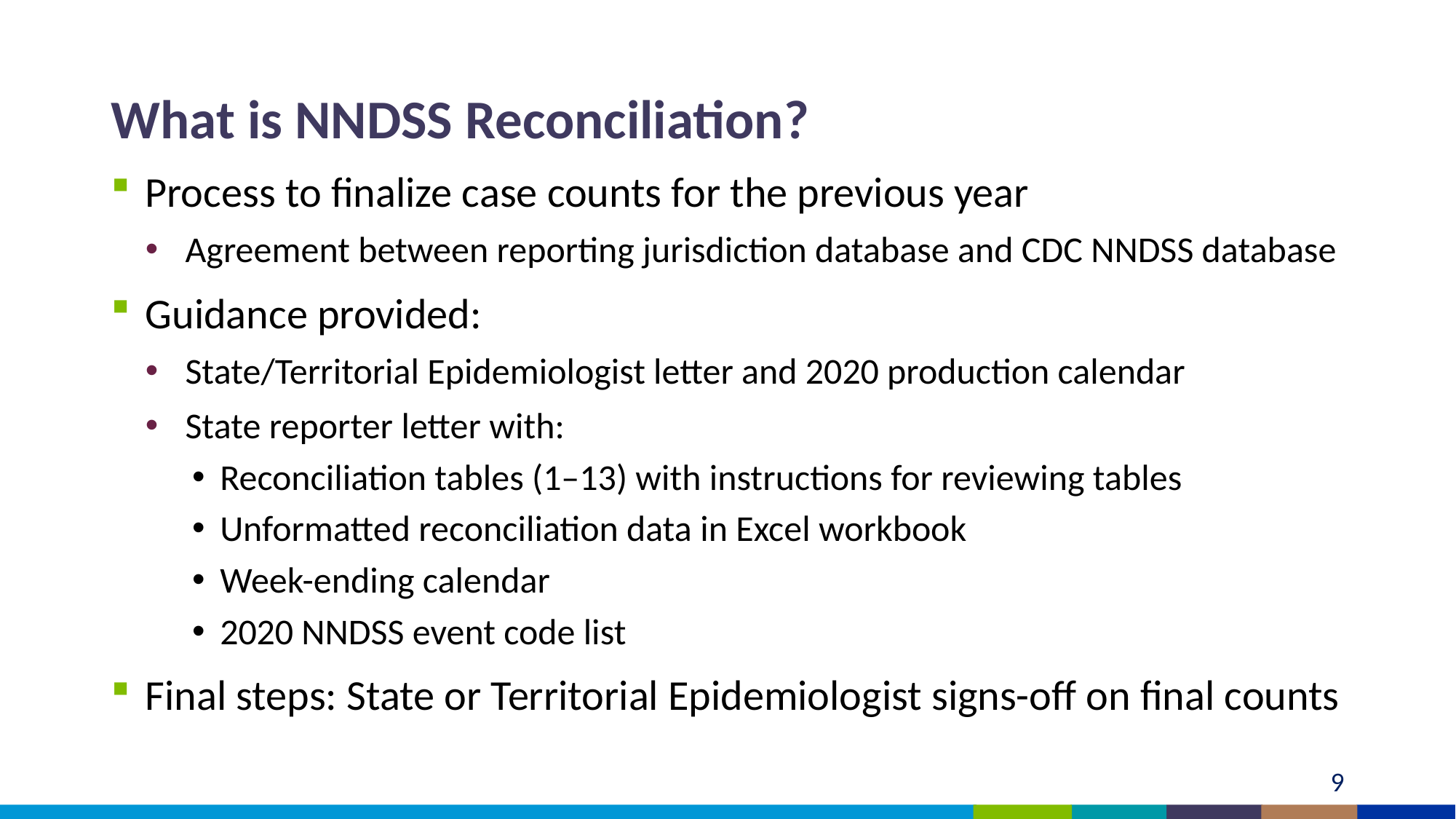

# What is NNDSS Reconciliation?
Process to finalize case counts for the previous year
Agreement between reporting jurisdiction database and CDC NNDSS database
Guidance provided:
State/Territorial Epidemiologist letter and 2020 production calendar
State reporter letter with:
Reconciliation tables (1–13) with instructions for reviewing tables
Unformatted reconciliation data in Excel workbook
Week-ending calendar
2020 NNDSS event code list
Final steps: State or Territorial Epidemiologist signs-off on final counts
9